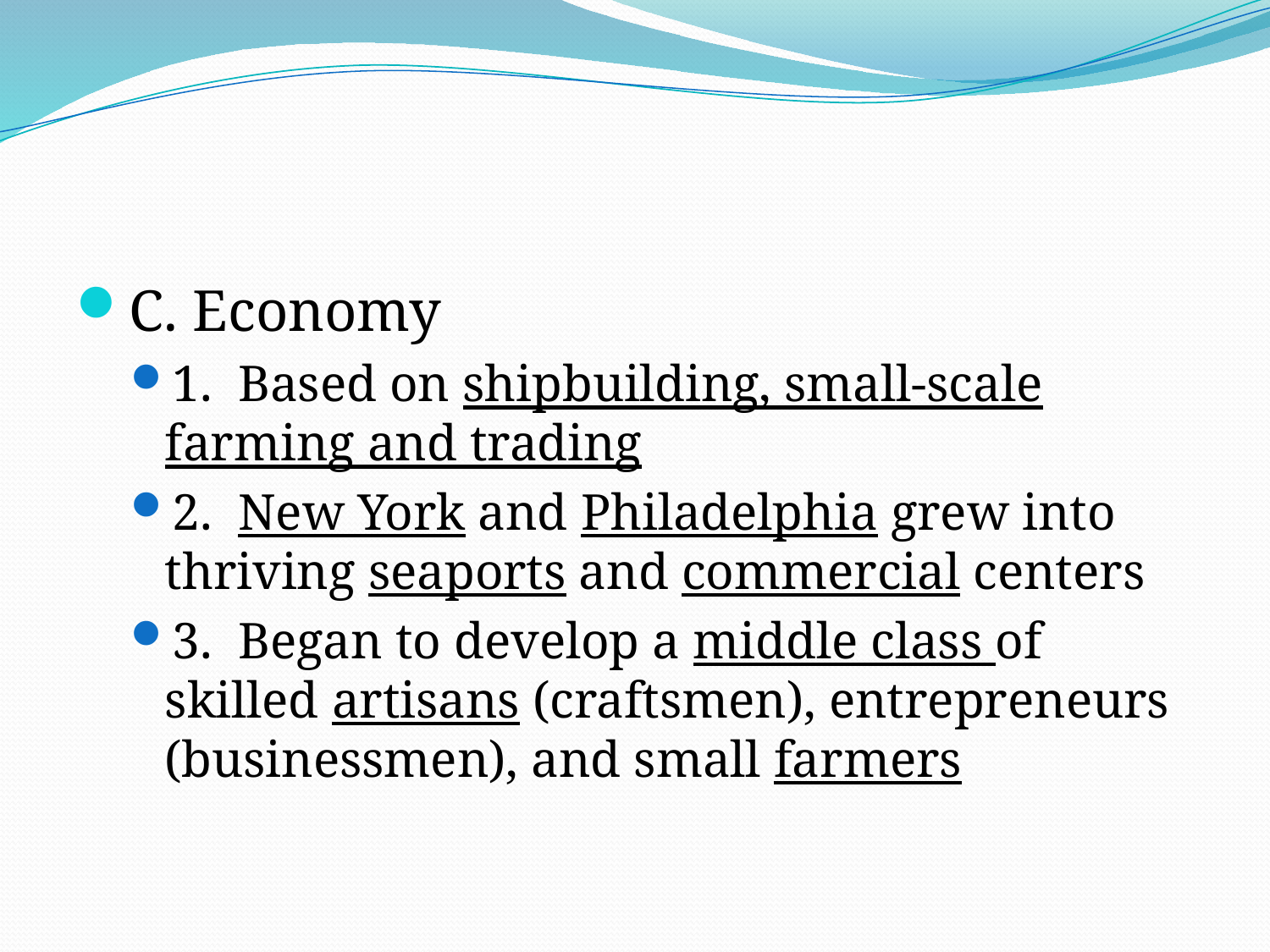

#
C. Economy
1.  Based on shipbuilding, small-scale farming and trading
2.  New York and Philadelphia grew into thriving seaports and commercial centers
3.  Began to develop a middle class of skilled artisans (craftsmen), entrepreneurs (businessmen), and small farmers